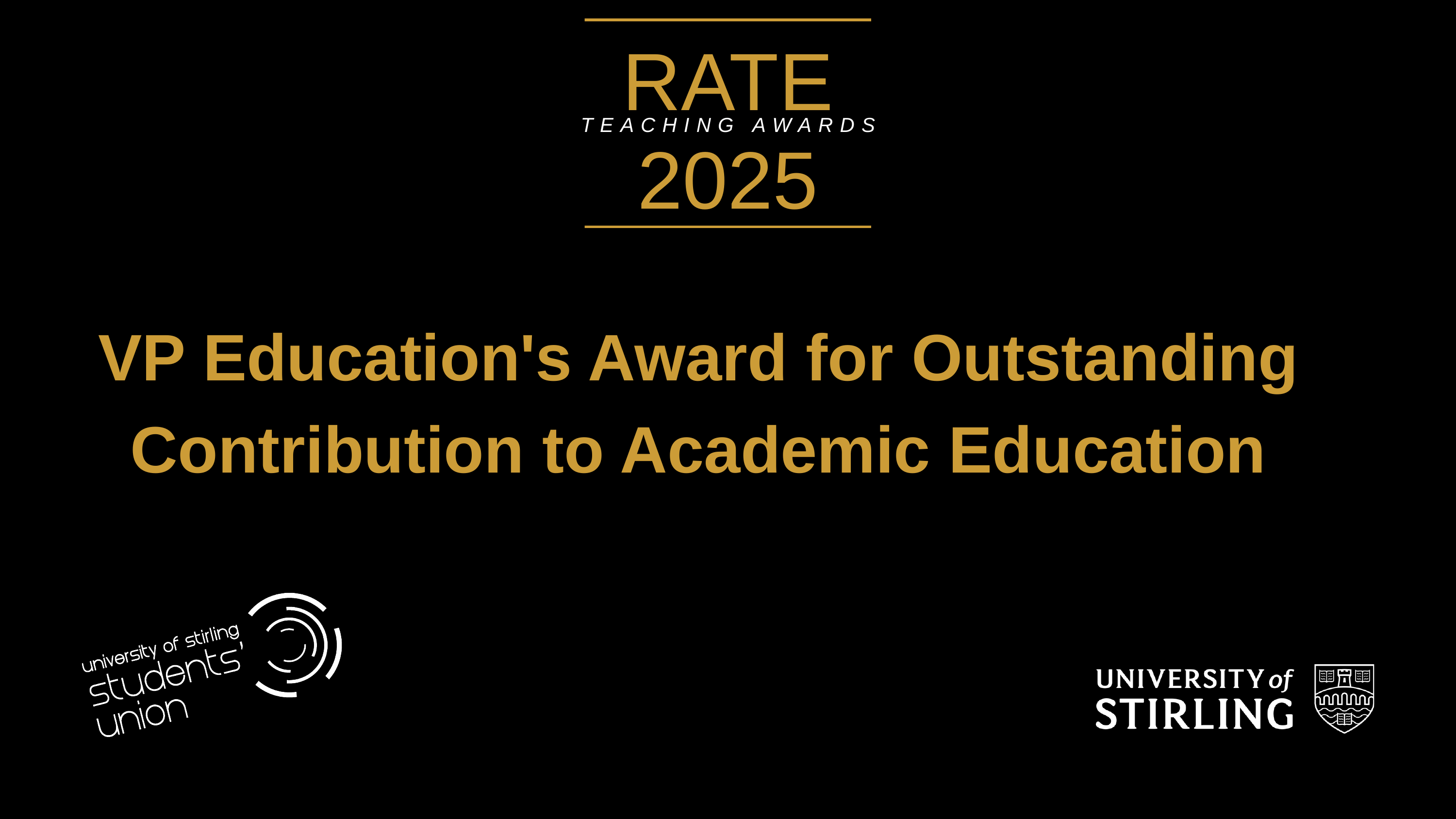

RATE 2025
TEACHING AWARDS

VP Education's Award for Outstanding Contribution to Academic Education